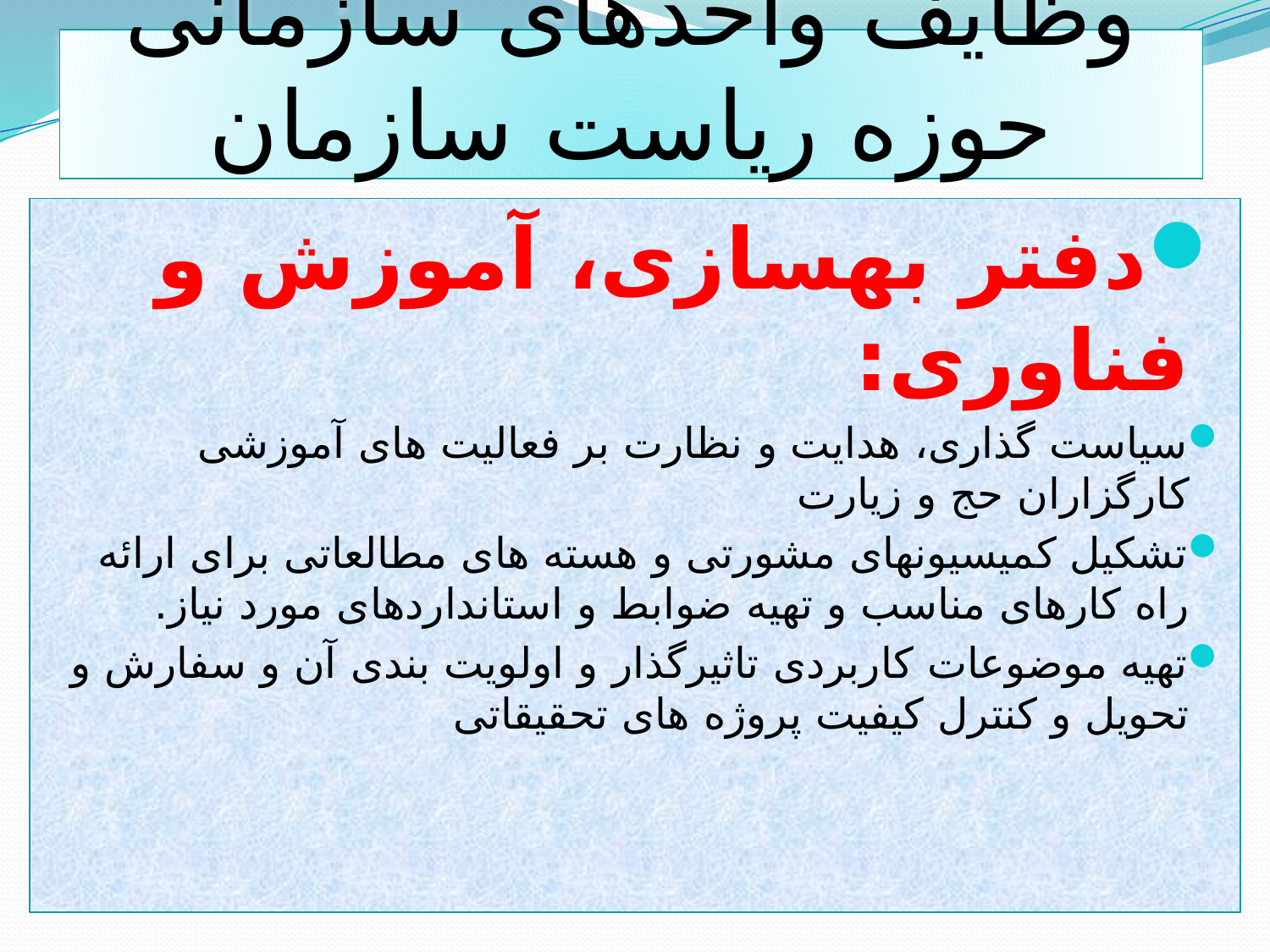

# وظایف واحدهای سازمانی حوزه ریاست سازمان
دفتر بهسازی، آموزش و فناوری:
سیاست گذاری، هدایت و نظارت بر فعالیت های آموزشی کارگزاران حج و زیارت
تشکیل کمیسیونهای مشورتی و هسته های مطالعاتی برای ارائه راه کارهای مناسب و تهیه ضوابط و استانداردهای مورد نیاز.
تهیه موضوعات کاربردی تاثیرگذار و اولویت بندی آن و سفارش و تحویل و کنترل کیفیت پروژه های تحقیقاتی